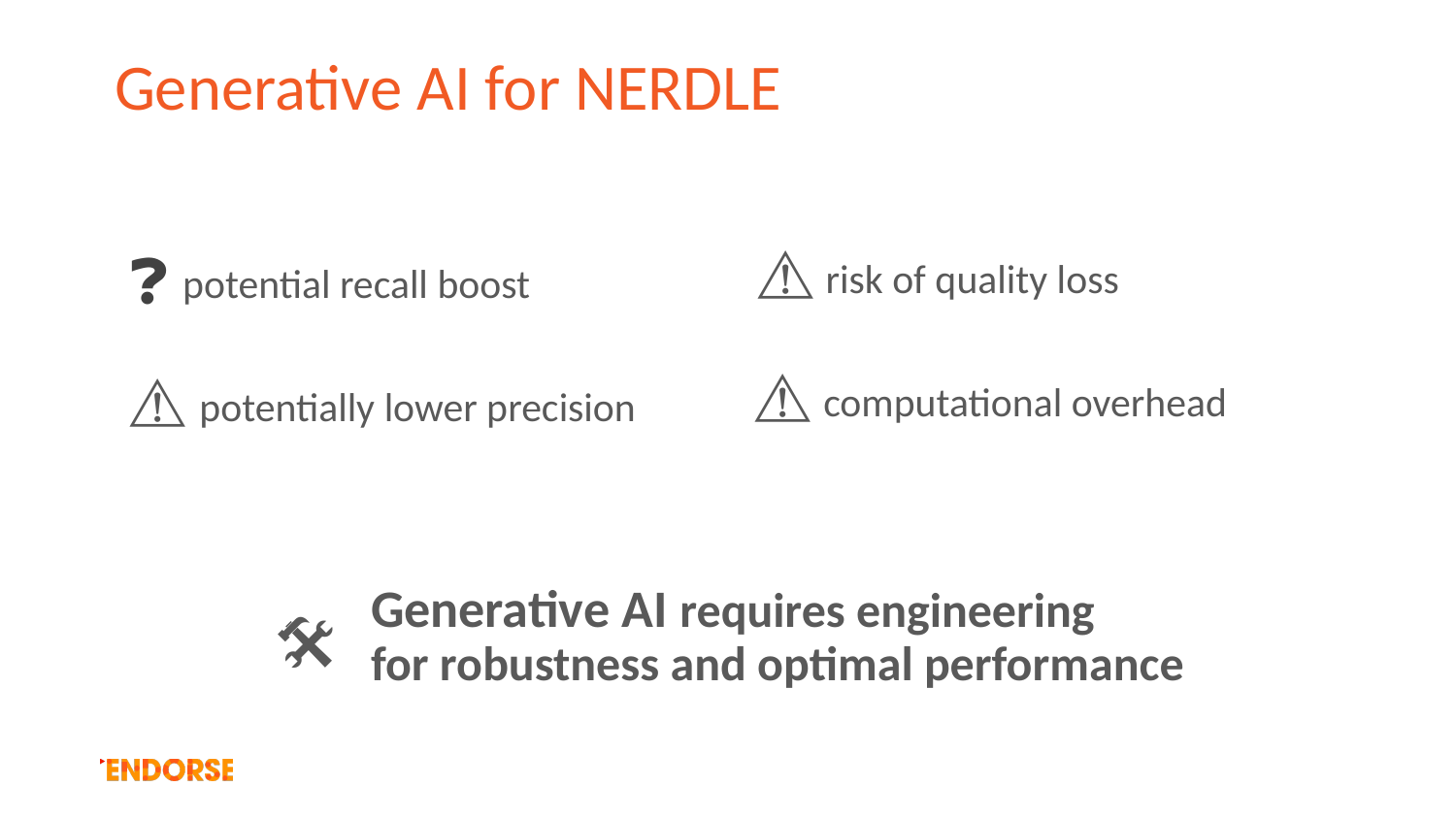

# Generative AI for NERDLE
⚠️ risk of quality loss
❓ potential recall boost
⚠️ computational overhead
⚠️ potentially lower precision
Generative AI requires engineering
for robustness and optimal performance
🛠️